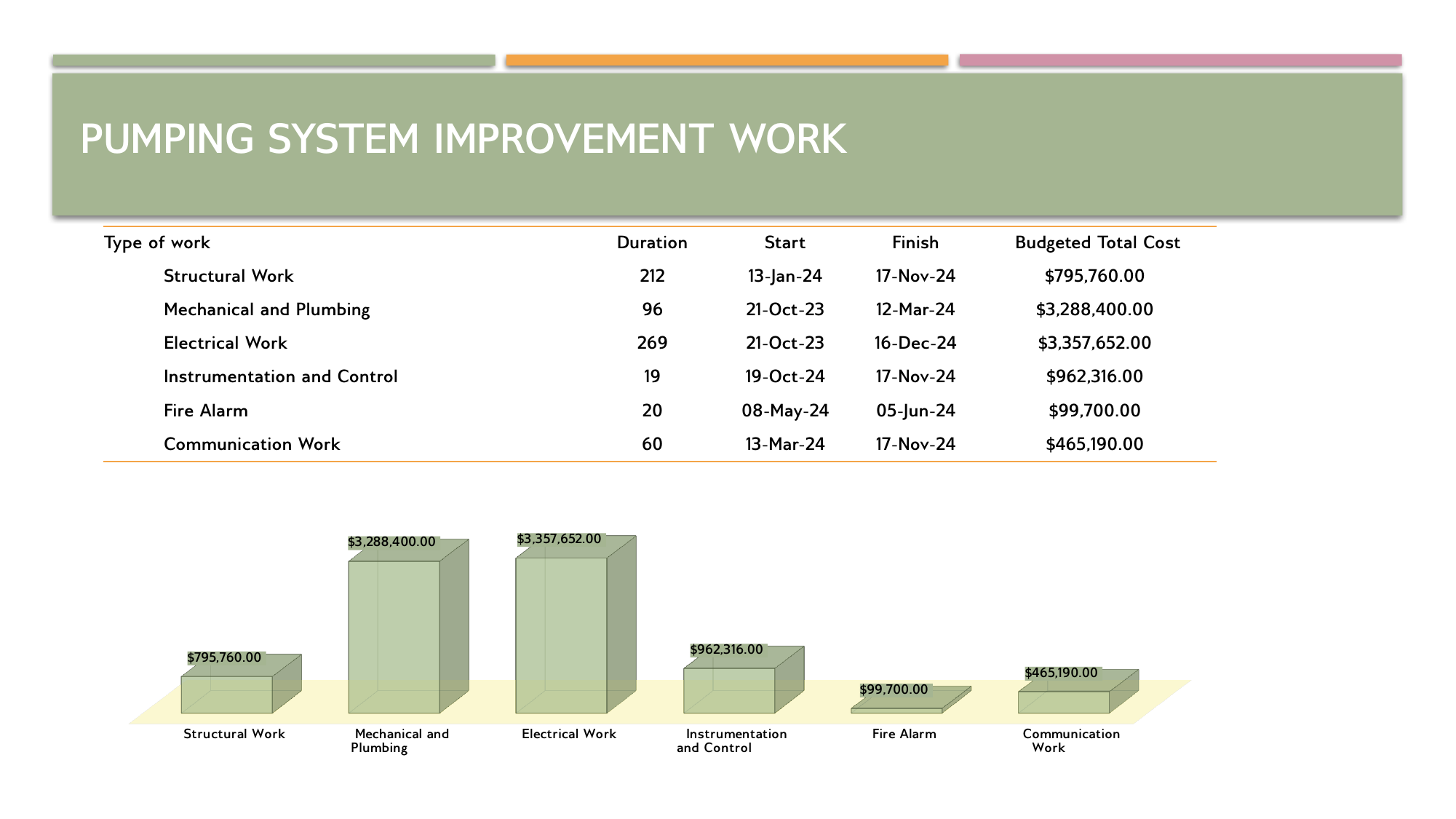

# Pumping System Improvement Work
| Type of work | Duration | Start | Finish | Budgeted Total Cost |
| --- | --- | --- | --- | --- |
| Structural Work | 212 | 13-Jan-24 | 17-Nov-24 | $795,760.00 |
| Mechanical and Plumbing | 96 | 21-Oct-23 | 12-Mar-24 | $3,288,400.00 |
| Electrical Work | 269 | 21-Oct-23 | 16-Dec-24 | $3,357,652.00 |
| Instrumentation and Control | 19 | 19-Oct-24 | 17-Nov-24 | $962,316.00 |
| Fire Alarm | 20 | 08-May-24 | 05-Jun-24 | $99,700.00 |
| Communication Work | 60 | 13-Mar-24 | 17-Nov-24 | $465,190.00 |

[unsupported chart]